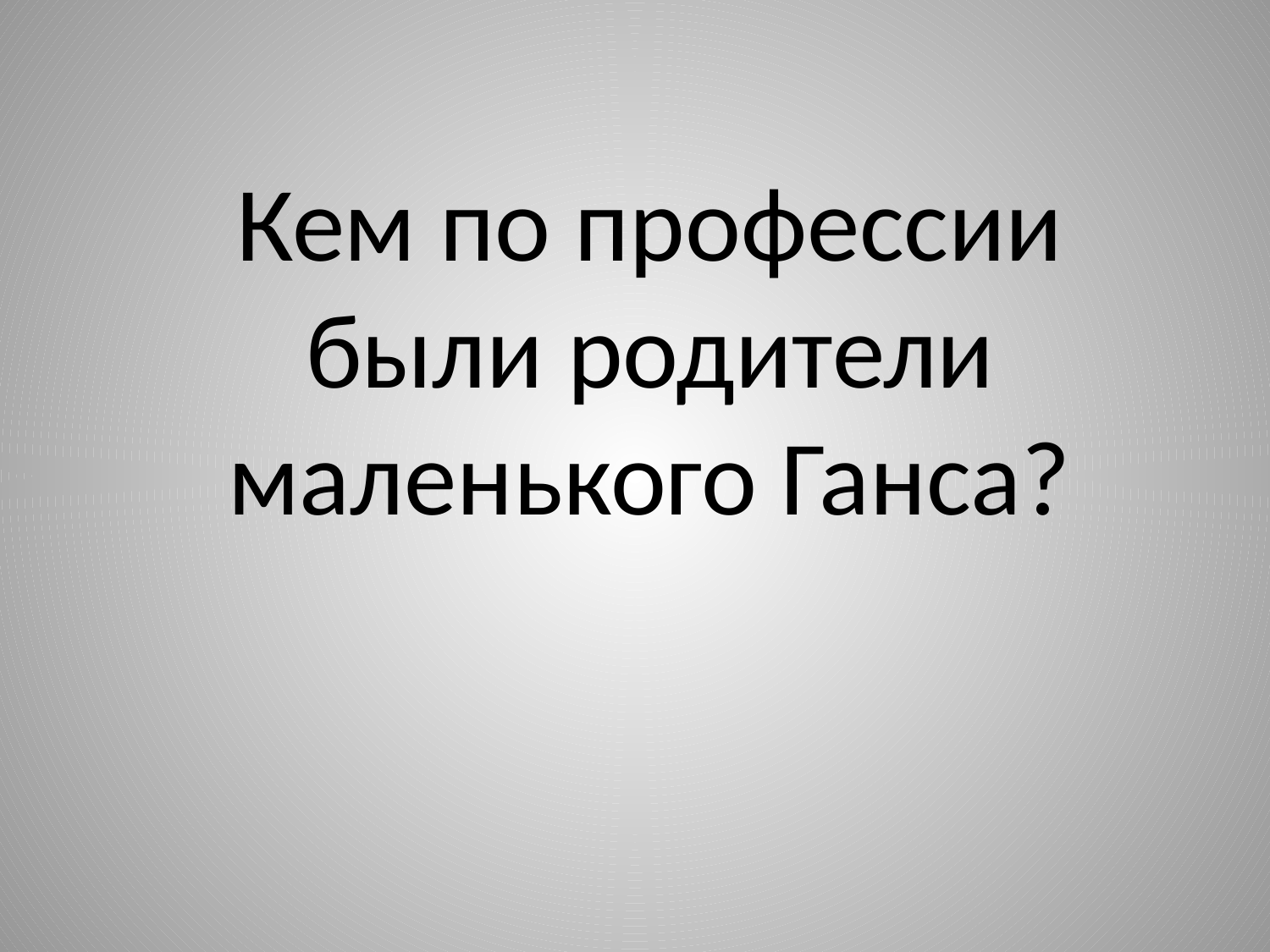

Кем по профессии были родители маленького Ганса?